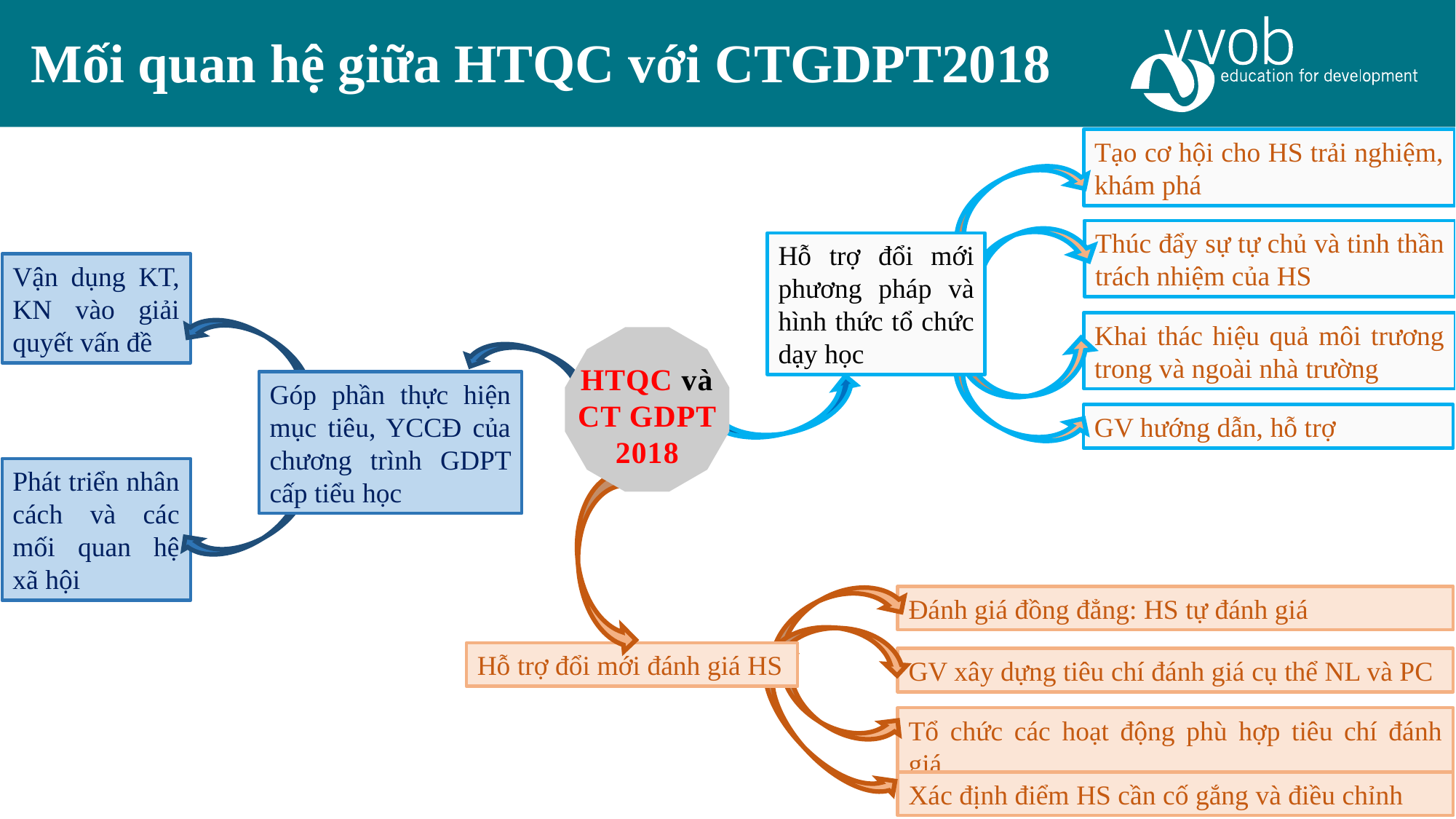

Mối quan hệ giữa HTQC với CTGDPT2018

Tạo cơ hội cho HS trải nghiệm, khám phá

Thúc đẩy sự tự chủ và tinh thần trách nhiệm của HS
Hỗ trợ đổi mới phương pháp và hình thức tổ chức dạy học
Vận dụng KT, KN vào giải quyết vấn đề

Khai thác hiệu quả môi trương trong và ngoài nhà trường

HTQC và CT GDPT 2018

Góp phần thực hiện mục tiêu, YCCĐ của chương trình GDPT cấp tiểu học
GV hướng dẫn, hỗ trợ

Phát triển nhân cách và các mối quan hệ xã hội

Đánh giá đồng đẳng: HS tự đánh giá

Hỗ trợ đổi mới đánh giá HS
GV xây dựng tiêu chí đánh giá cụ thể NL và PC
Tổ chức các hoạt động phù hợp tiêu chí đánh giá
Xác định điểm HS cần cố gắng và điều chỉnh